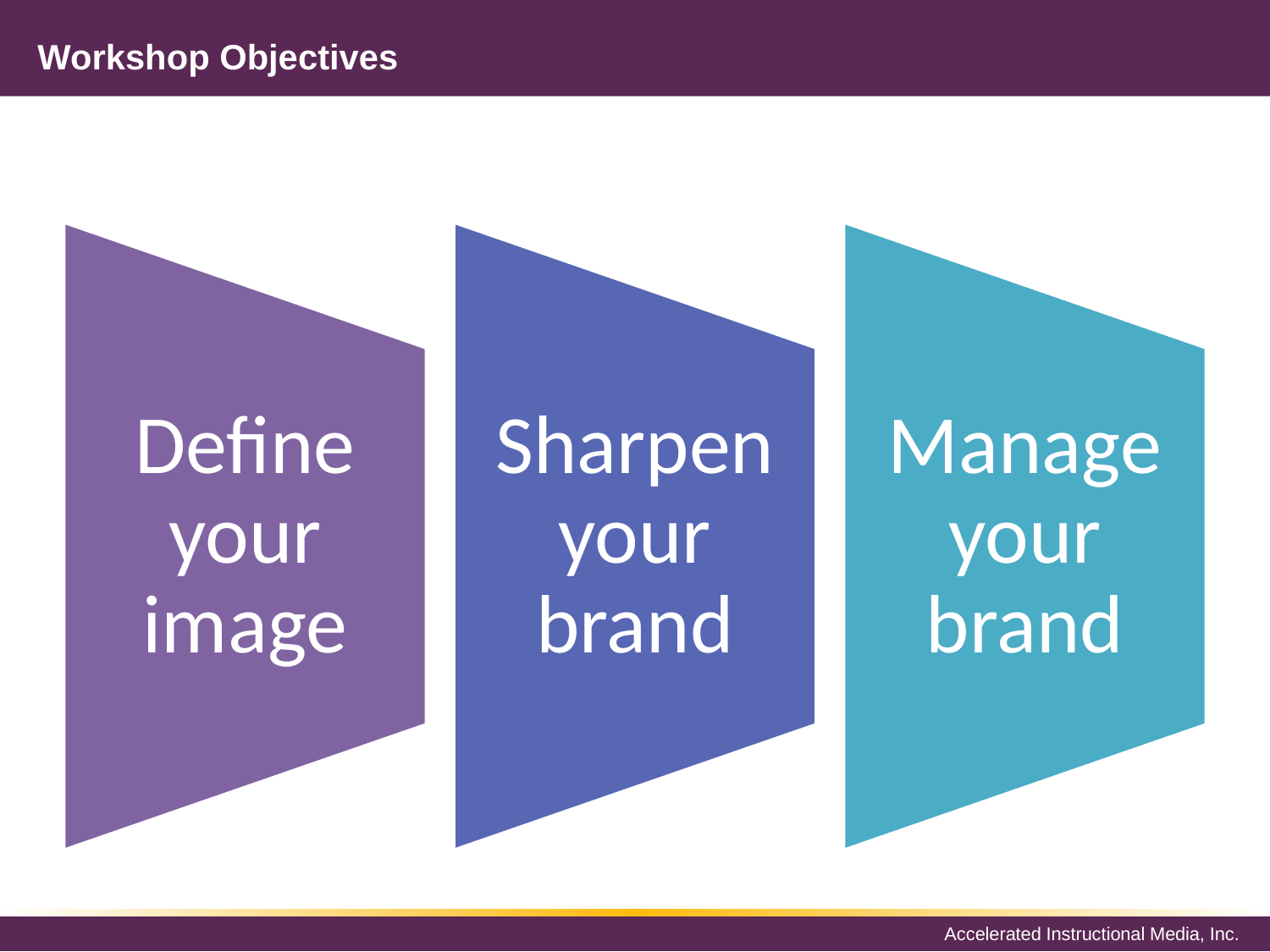

# Workshop Objectives

Define your image
Sharpen your brand
Manage your brand